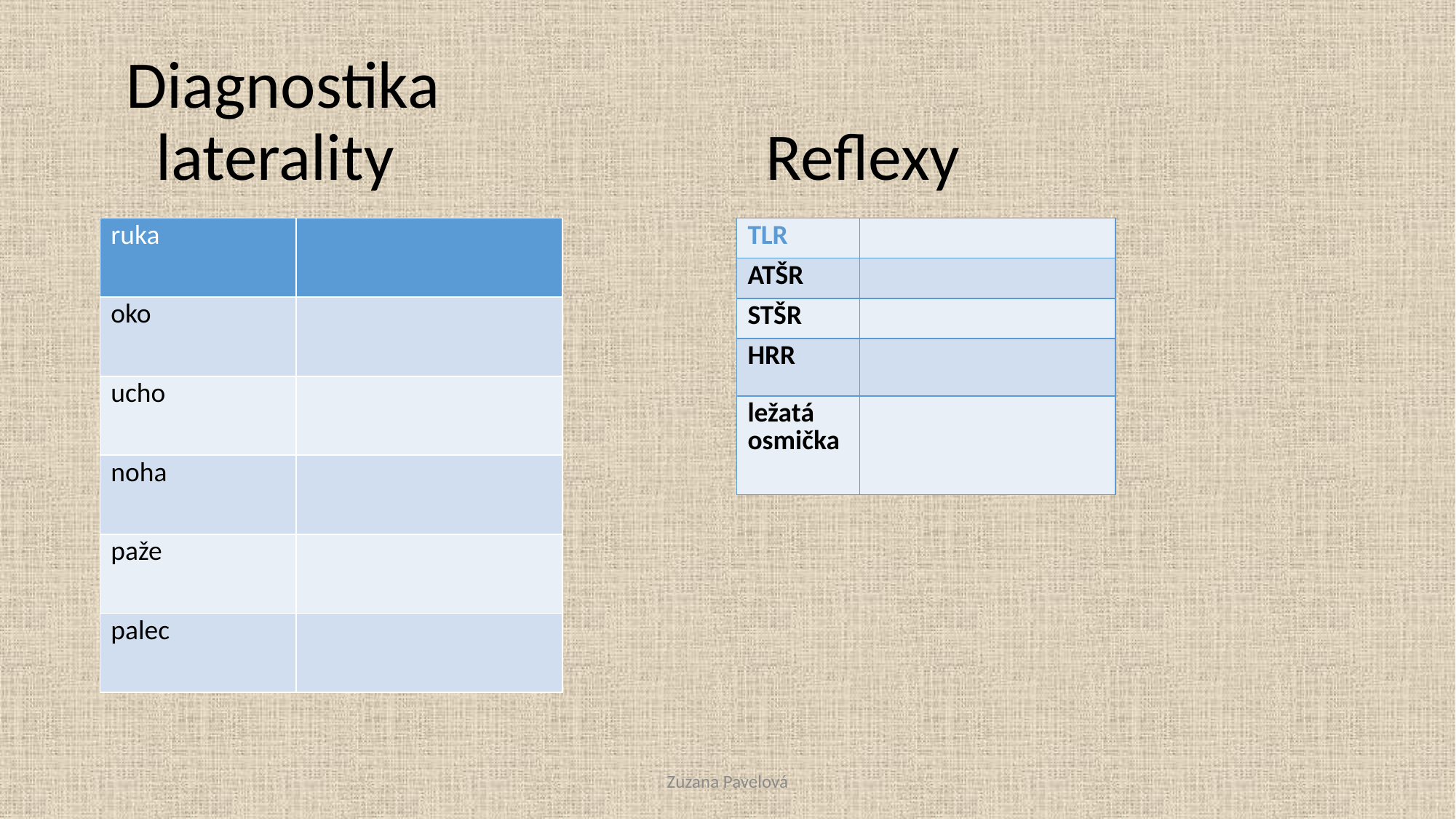

# Diagnostika laterality				Reflexy
| ruka |  |
| --- | --- |
| oko |  |
| ucho |  |
| noha |  |
| paže |  |
| palec |  |
| TLR |  |
| --- | --- |
| ATŠR |  |
| STŠR |  |
| HRR |  |
| ležatá osmička |  |
Zuzana Pavelová